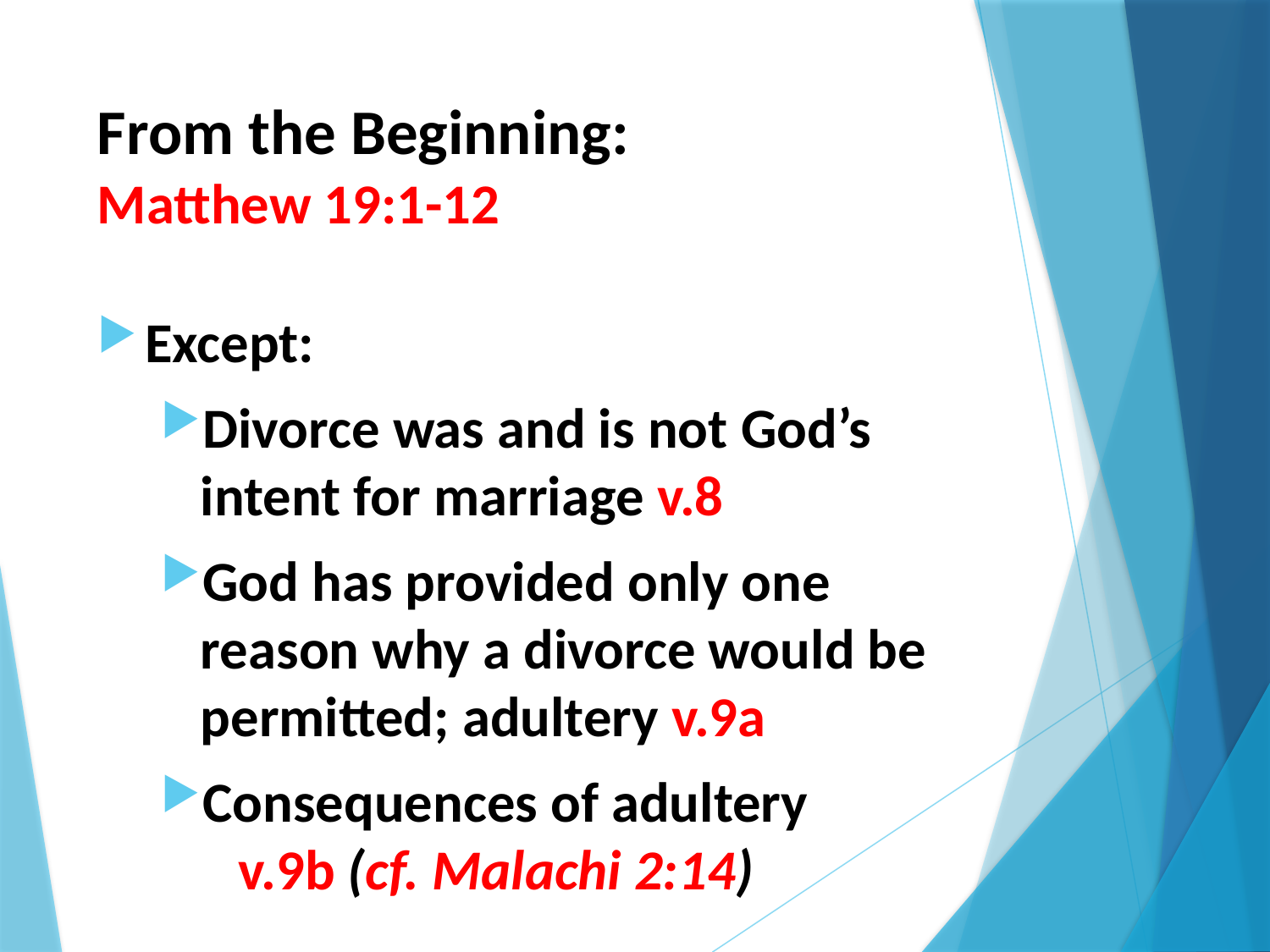

# From the Beginning: Matthew 19:1-12
Except:
Divorce was and is not God’s intent for marriage v.8
God has provided only one reason why a divorce would be permitted; adultery v.9a
Consequences of adultery               v.9b (cf. Malachi 2:14)